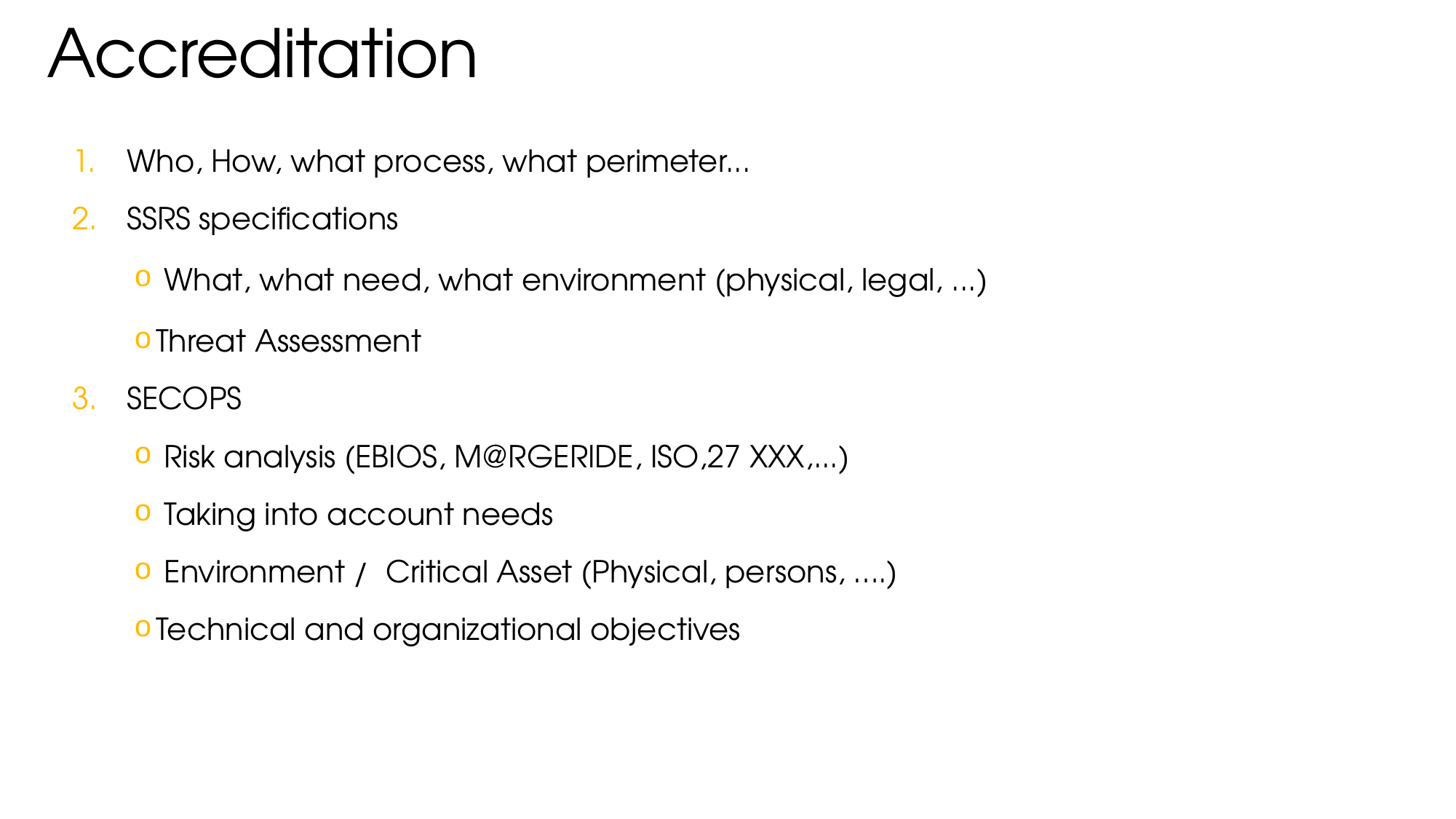

# Accreditation
Who, How, what process, what perimeter...
SSRS specifications
 What, what need, what environment (physical, legal, ...)
Threat Assessment
SECOPS
 Risk analysis (EBIOS, M@RGERIDE, ISO,27 XXX,...)
 Taking into account needs
 Environment /  Critical Asset (Physical, persons, ….)
Technical and organizational objectives